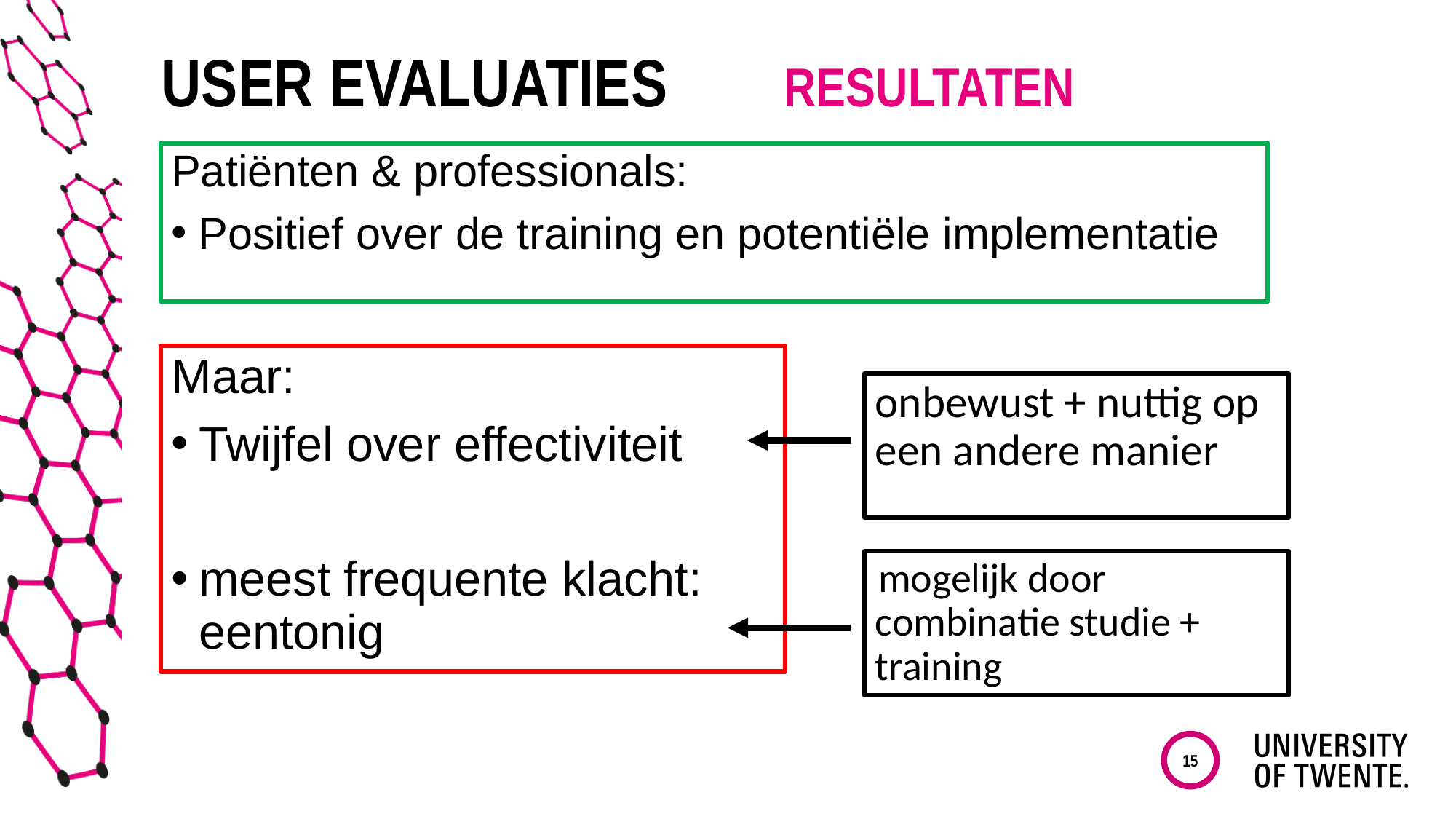

# User evaluaties	     Resultaten

Patiënten & professionals:
Positief over de training en potentiële implementatie

Maar:
Twijfel over effectiviteit

meest frequente klacht: eentonig

onbewust + nuttig op een andere manier

 mogelijk door combinatie studie + training
15